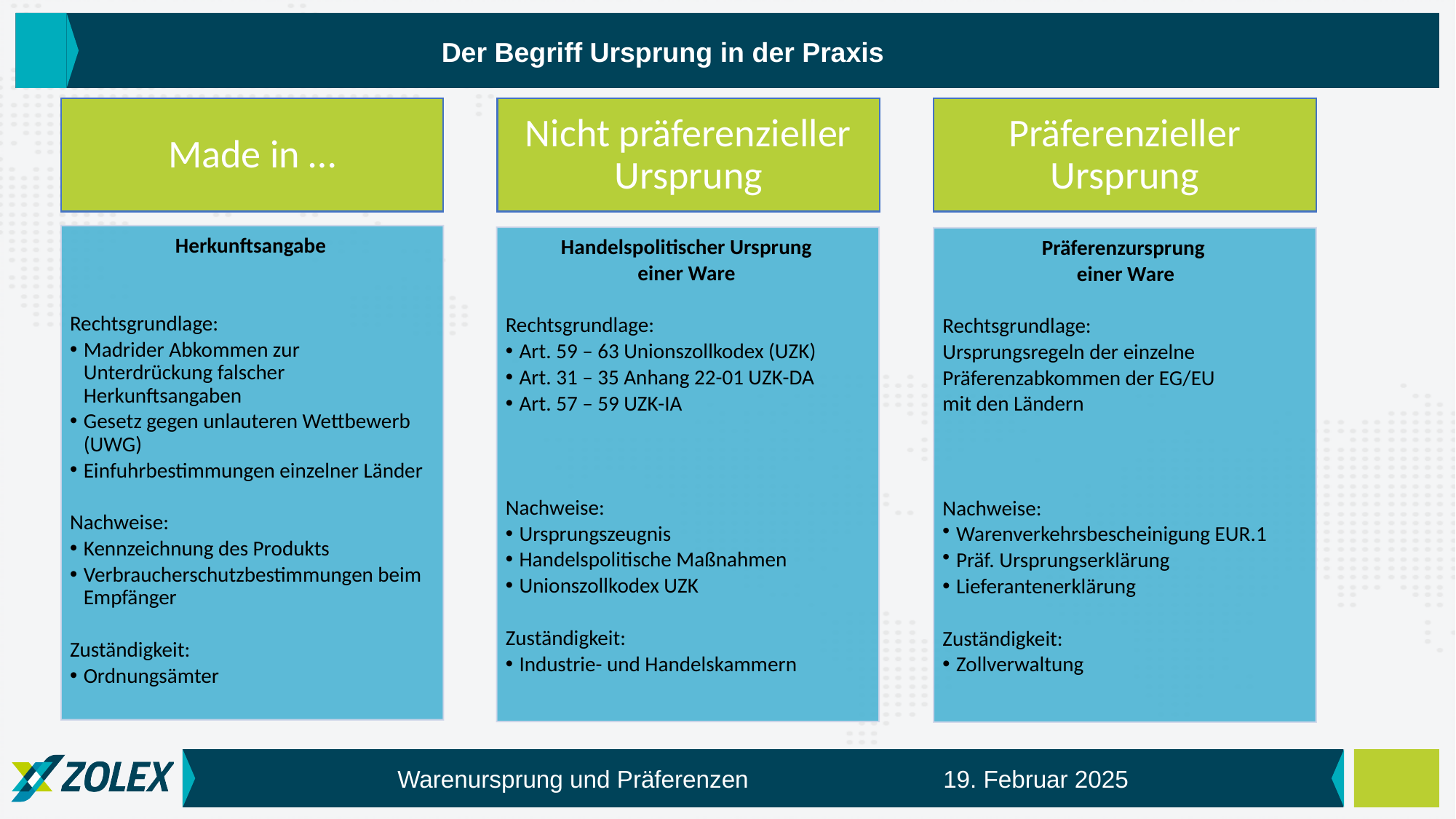

Der Begriff Ursprung in der Praxis
Made in …
Herkunftsangabe

Rechtsgrundlage:
Madrider Abkommen zur Unterdrückung falscher Herkunftsangaben
Gesetz gegen unlauteren Wettbewerb (UWG)
Einfuhrbestimmungen einzelner Länder

Nachweise:
Kennzeichnung des Produkts
Verbraucherschutzbestimmungen beim Empfänger

Zuständigkeit:
Ordnungsämter
Nicht präferenzieller Ursprung
Handelspolitischer Ursprung
einer Ware

Rechtsgrundlage:
Art. 59 – 63 Unionszollkodex (UZK)
Art. 31 – 35 Anhang 22-01 UZK-DA
Art. 57 – 59 UZK-IA

Nachweise:
Ursprungszeugnis
Handelspolitische Maßnahmen
Unionszollkodex UZK

Zuständigkeit:
Industrie- und Handelskammern
Präferenzieller Ursprung
Präferenzursprung
 einer Ware

Rechtsgrundlage:
Ursprungsregeln der einzelne
Präferenzabkommen der EG/EU
mit den Ländern

Nachweise:
Warenverkehrsbescheinigung EUR.1
Präf. Ursprungserklärung
Lieferantenerklärung

Zuständigkeit:
Zollverwaltung